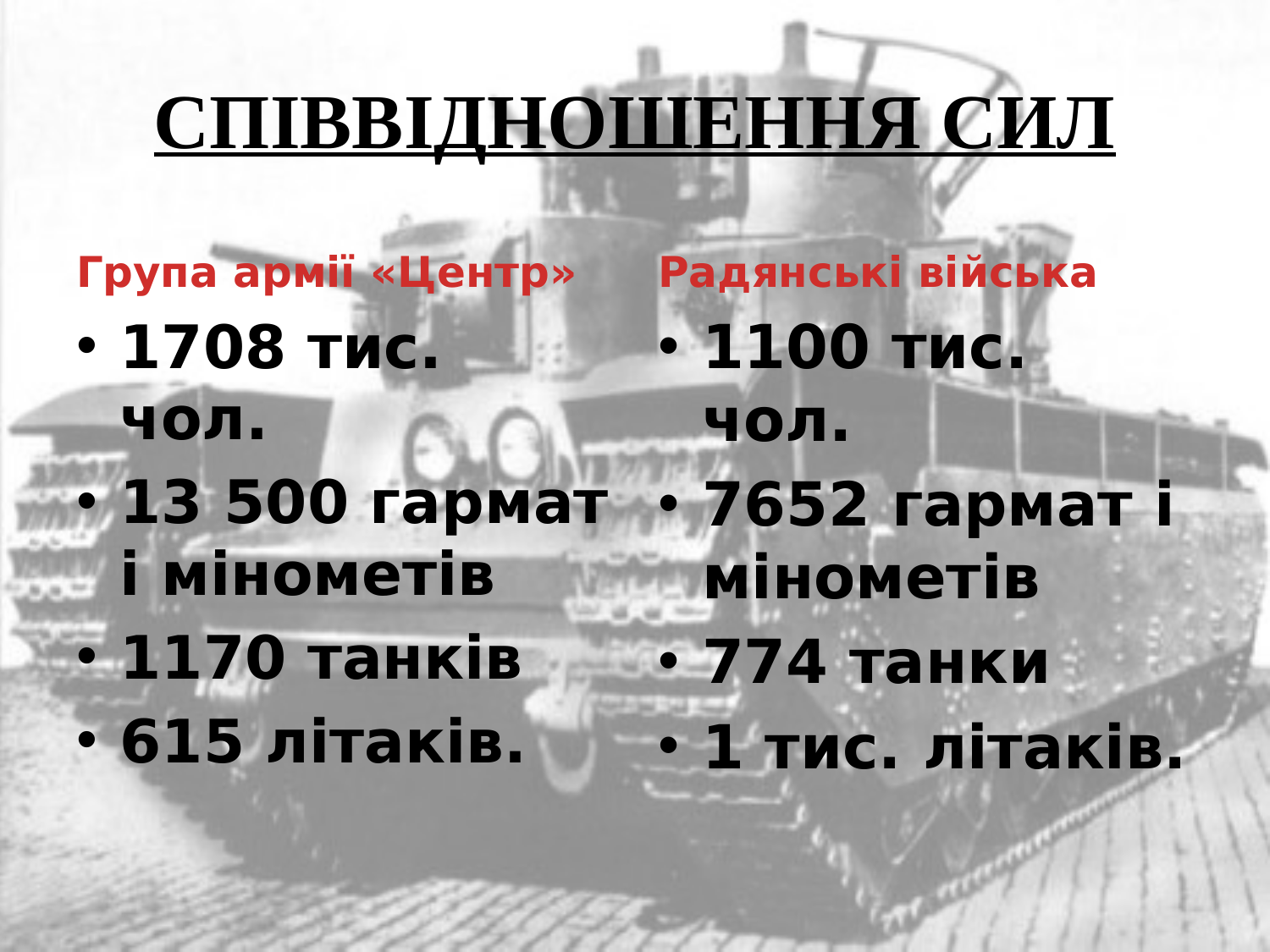

# СПІВВІДНОШЕННЯ СИЛ
Група армії «Центр»
Радянські війська
1708 тис. чол.
13 500 гармат і мінометів
1170 танків
615 літаків.
1100 тис. чол.
7652 гармат і мінометів
774 танки
1 тис. літаків.